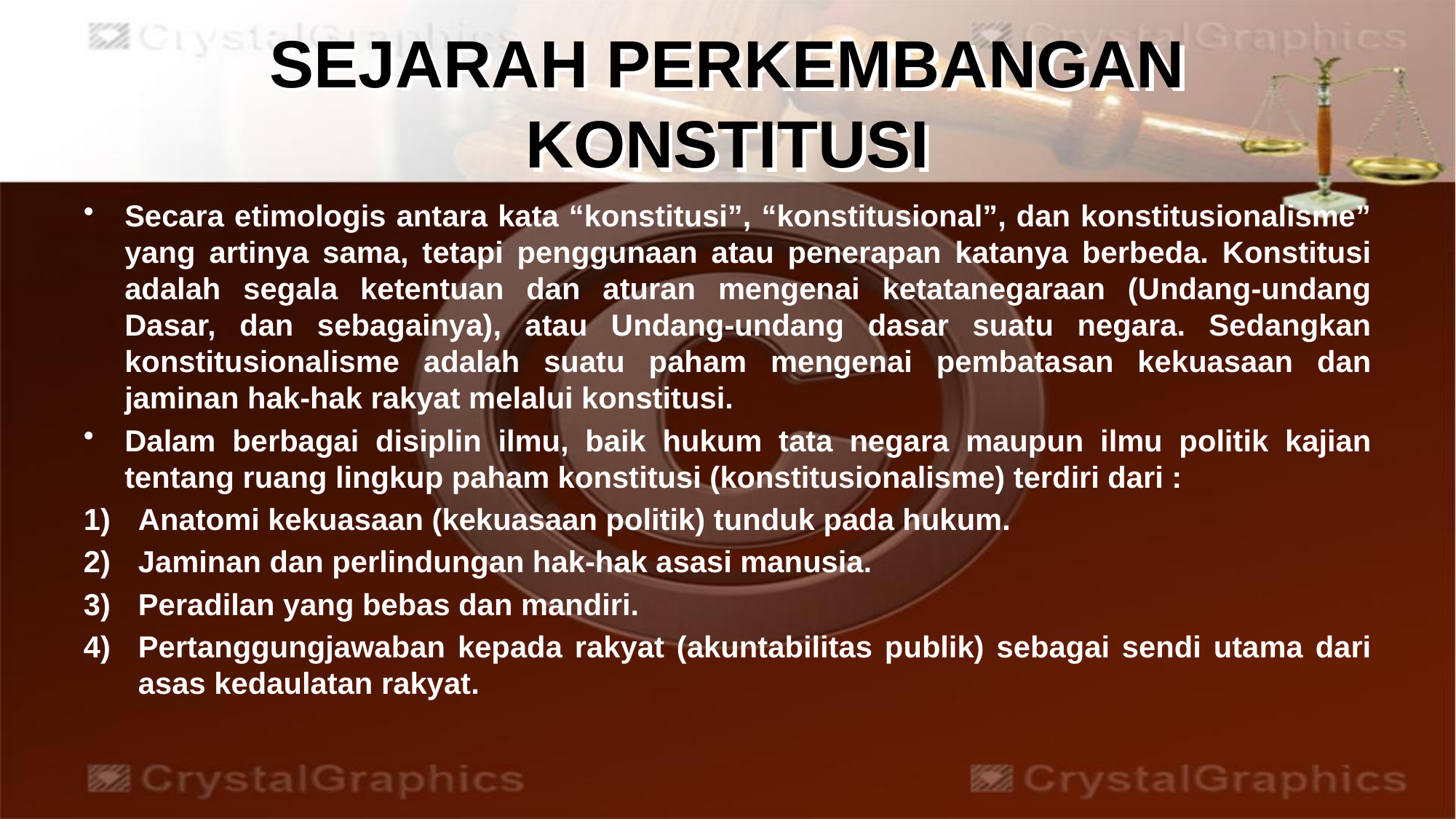

# SEJARAH PERKEMBANGAN KONSTITUSI
Secara etimologis antara kata “konstitusi”, “konstitusional”, dan konstitusionalisme” yang artinya sama, tetapi penggunaan atau penerapan katanya berbeda. Konstitusi adalah segala ketentuan dan aturan mengenai ketatanegaraan (Undang-undang Dasar, dan sebagainya), atau Undang-undang dasar suatu negara. Sedangkan konstitusionalisme adalah suatu paham mengenai pembatasan kekuasaan dan jaminan hak-hak rakyat melalui konstitusi.
Dalam berbagai disiplin ilmu, baik hukum tata negara maupun ilmu politik kajian tentang ruang lingkup paham konstitusi (konstitusionalisme) terdiri dari :
Anatomi kekuasaan (kekuasaan politik) tunduk pada hukum.
Jaminan dan perlindungan hak-hak asasi manusia.
Peradilan yang bebas dan mandiri.
Pertanggungjawaban kepada rakyat (akuntabilitas publik) sebagai sendi utama dari asas kedaulatan rakyat.